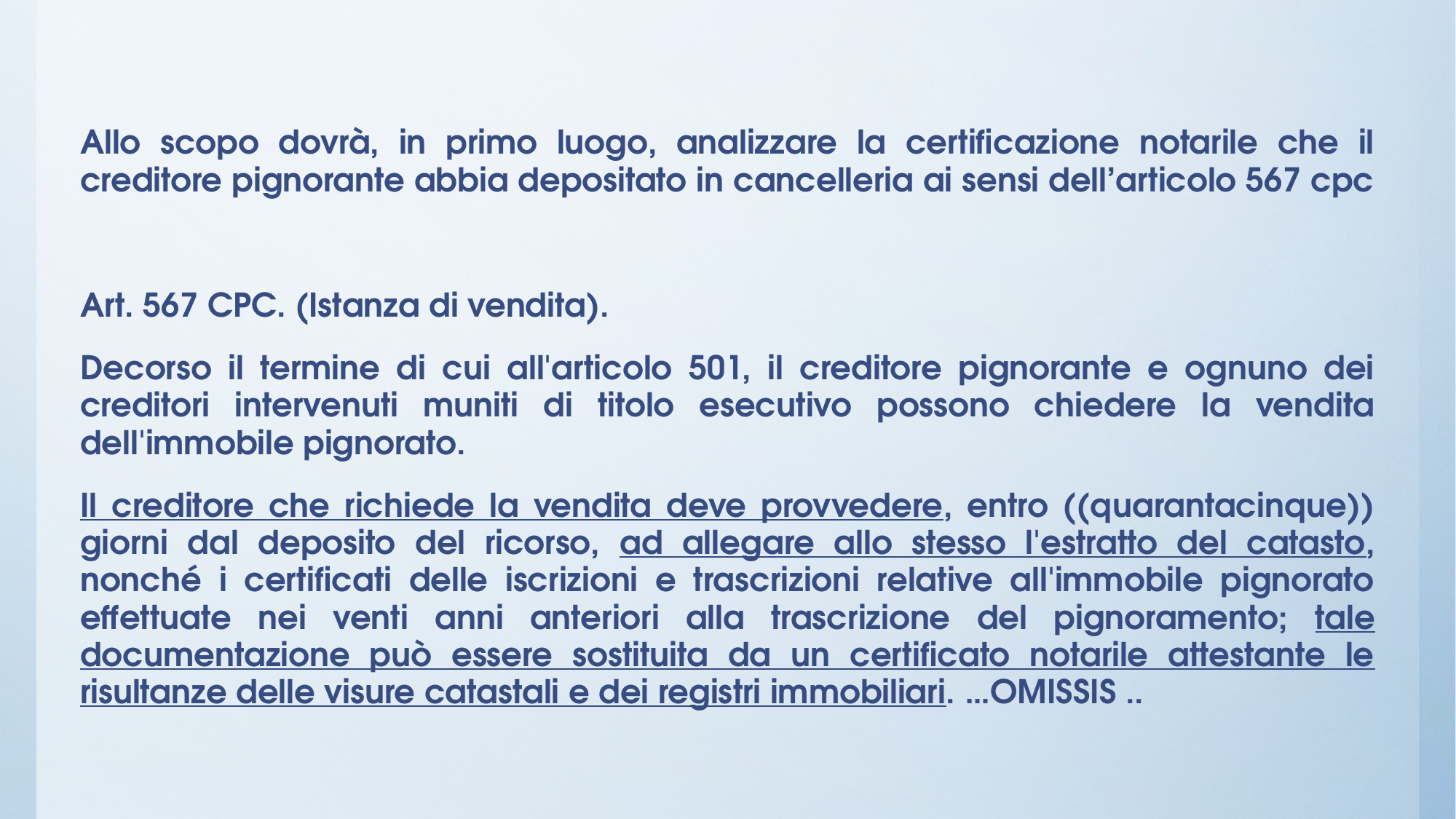

Allo scopo dovrà, in primo luogo, analizzare la certificazione notarile che il creditore pignorante abbia depositato in cancelleria ai sensi dell’articolo 567 cpc

Art. 567 CPC. (Istanza di vendita).
Decorso il termine di cui all'articolo 501, il creditore pignorante e ognuno dei creditori intervenuti muniti di titolo esecutivo possono chiedere la vendita dell'immobile pignorato.
Il creditore che richiede la vendita deve provvedere, entro ((quarantacinque)) giorni dal deposito del ricorso, ad allegare allo stesso l'estratto del catasto, nonché i certificati delle iscrizioni e trascrizioni relative all'immobile pignorato effettuate nei venti anni anteriori alla trascrizione del pignoramento; tale documentazione può essere sostituita da un certificato notarile attestante le risultanze delle visure catastali e dei registri immobiliari. …OMISSIS ..